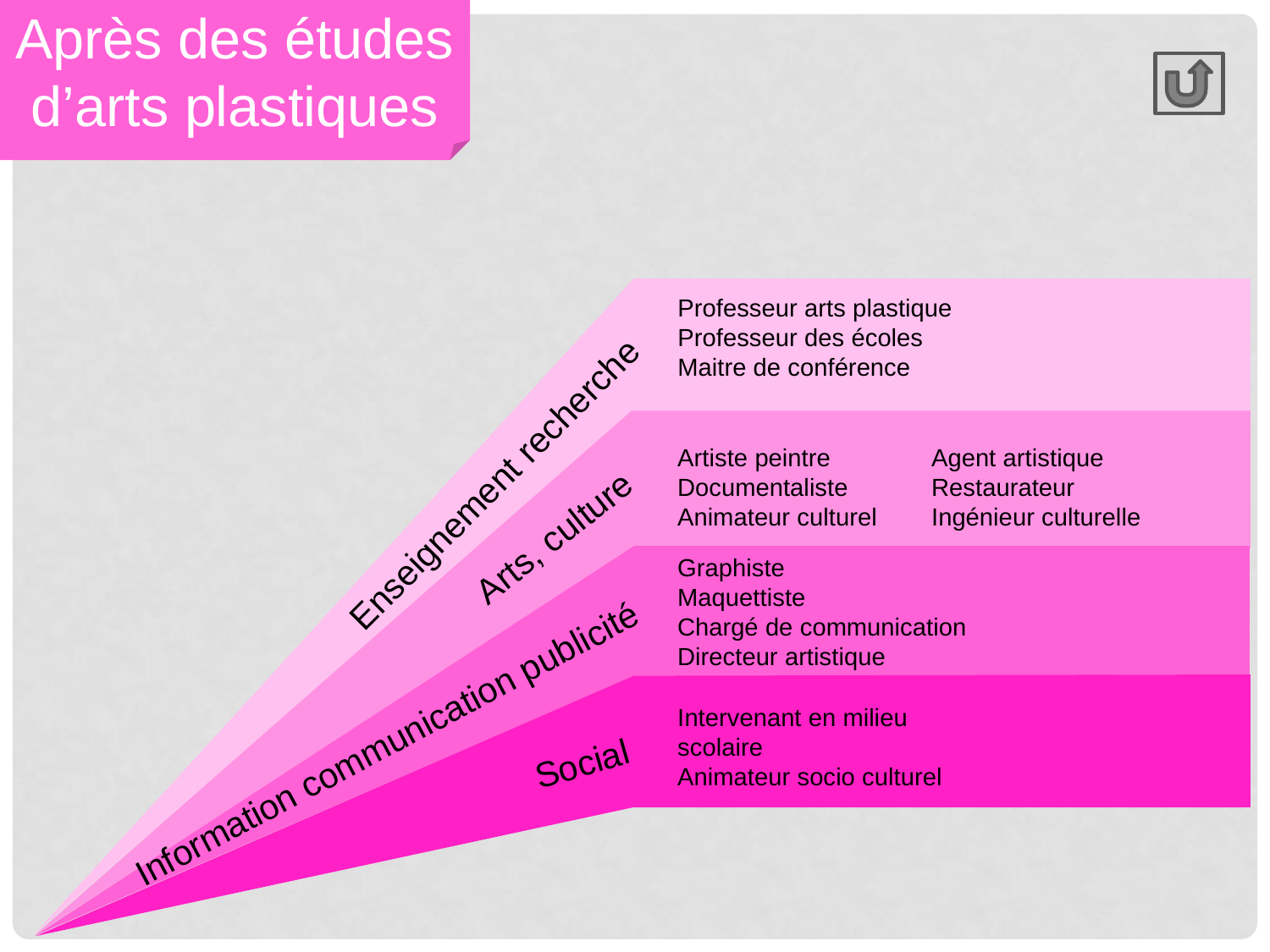

Après des études d’arts plastiques

Professeur arts plastique
Professeur des écoles
Maitre de conférence

Artiste peintre	Agent artistique
Documentaliste	Restaurateur
Animateur culturel	Ingénieur culturelle
Enseignement recherche

Arts, culture

Graphiste
Maquettiste
Chargé de communication
Directeur artistique

Intervenant en milieu scolaire
Animateur socio culturel
Information communication publicité
Social